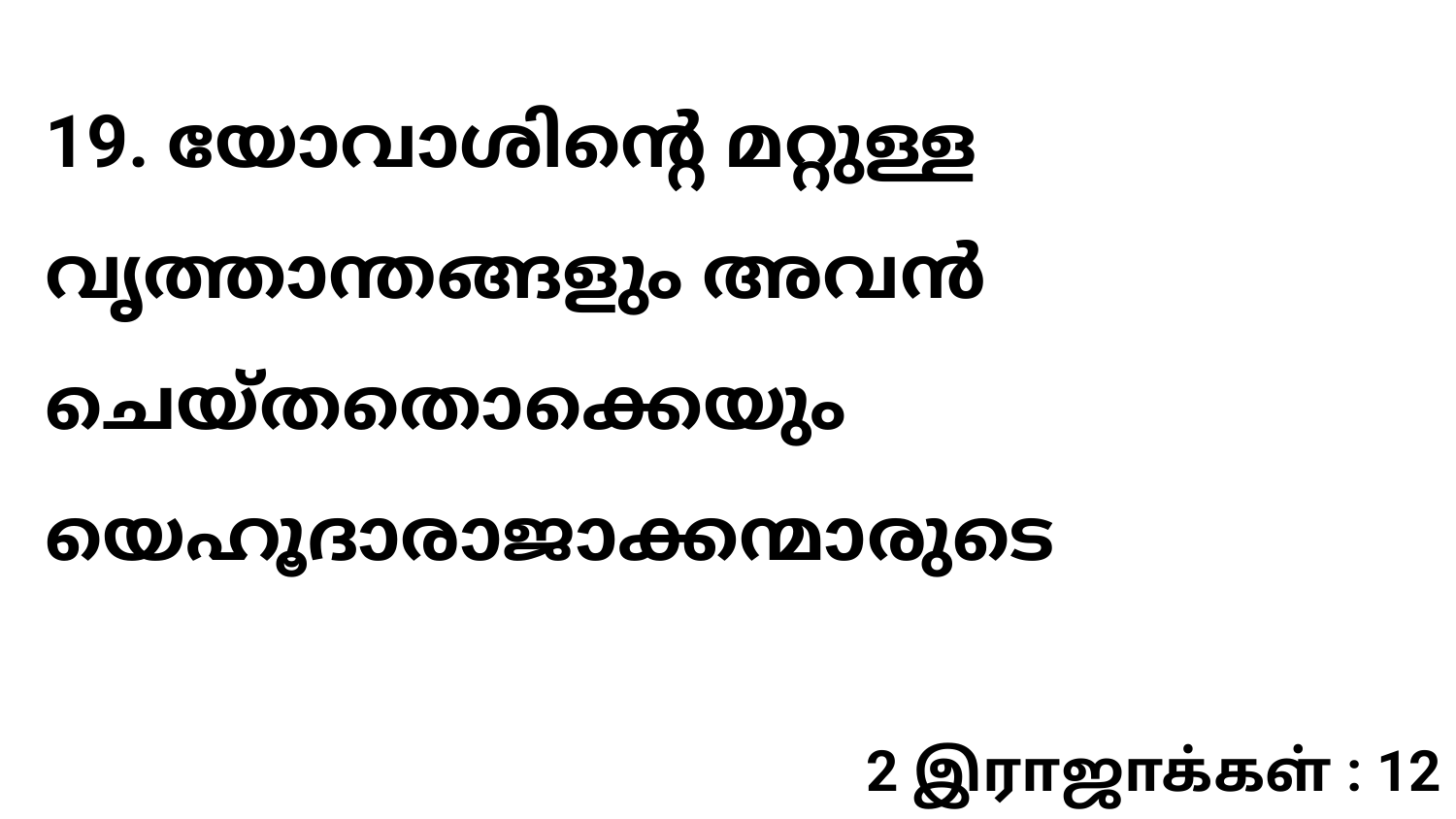

19. യോവാശിന്റെ മറ്റുള്ള വൃത്താന്തങ്ങളും അവൻ ചെയ്തതൊക്കെയും യെഹൂദാരാജാക്കന്മാരുടെ
2 இராஜாக்கள் : 12